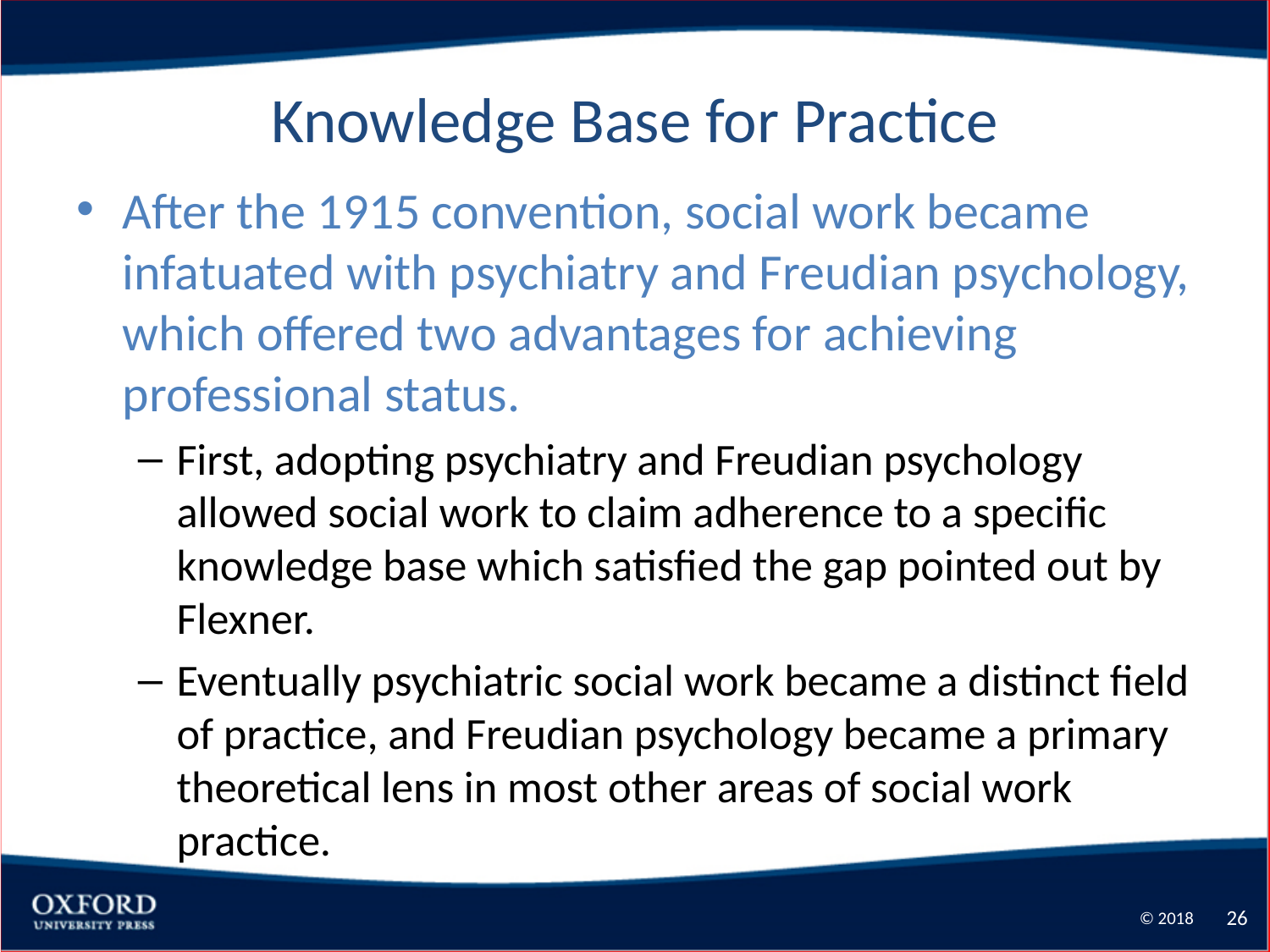

# Knowledge Base for Practice
After the 1915 convention, social work became infatuated with psychiatry and Freudian psychology, which offered two advantages for achieving professional status.
First, adopting psychiatry and Freudian psychology allowed social work to claim adherence to a specific knowledge base which satisfied the gap pointed out by Flexner.
Eventually psychiatric social work became a distinct field of practice, and Freudian psychology became a primary theoretical lens in most other areas of social work practice.